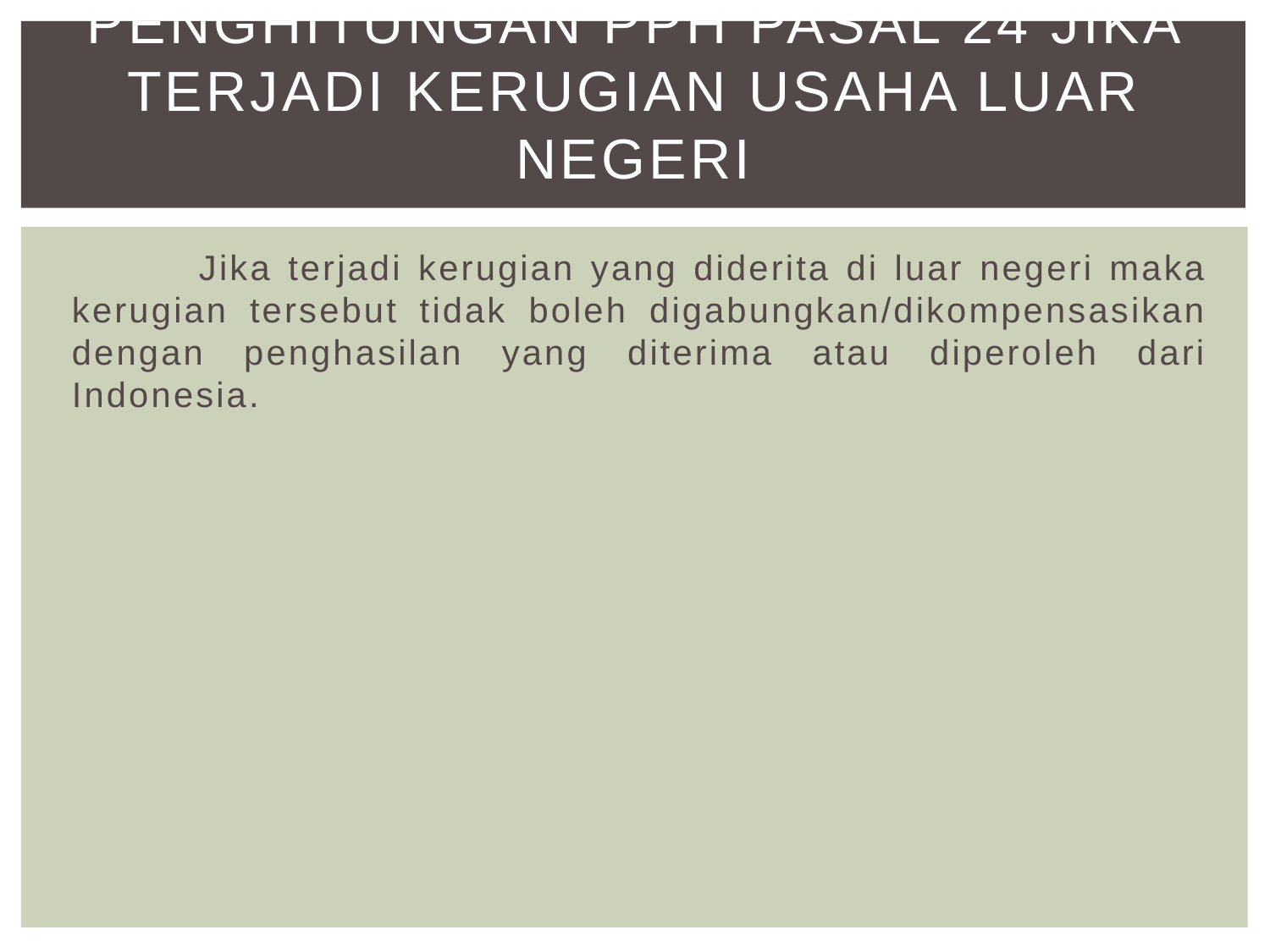

# Penghitungan PPh Pasal 24 Jika Terjadi Kerugian Usaha Luar Negeri
	Jika terjadi kerugian yang diderita di luar negeri maka kerugian tersebut tidak boleh digabungkan/dikompensasikan dengan penghasilan yang diterima atau diperoleh dari Indonesia.